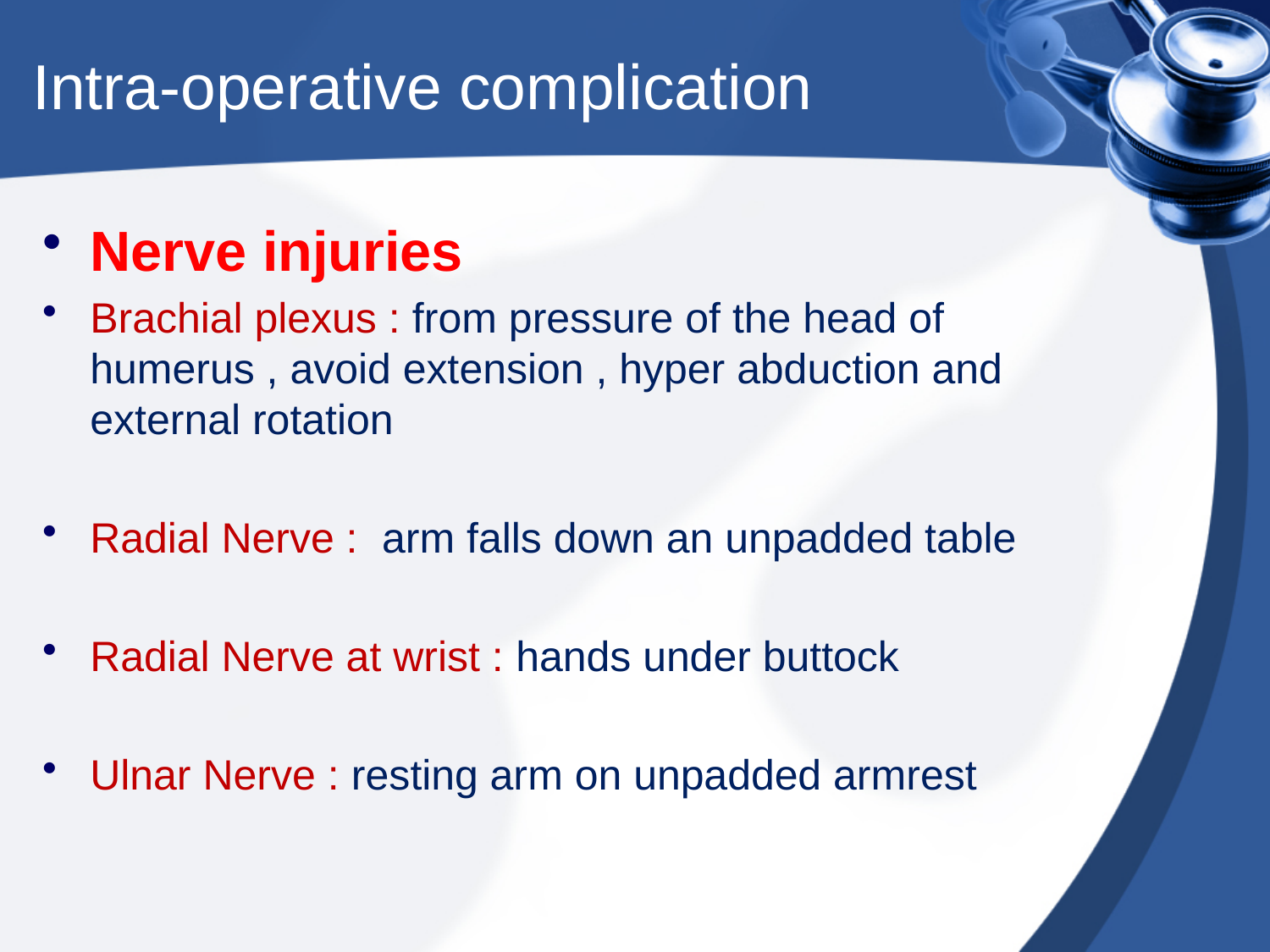

# Intra-operative complication
Nerve injuries
Brachial plexus : from pressure of the head of humerus , avoid extension , hyper abduction and external rotation

Radial Nerve :  arm falls down an unpadded table

Radial Nerve at wrist : hands under buttock

Ulnar Nerve : resting arm on unpadded armrest